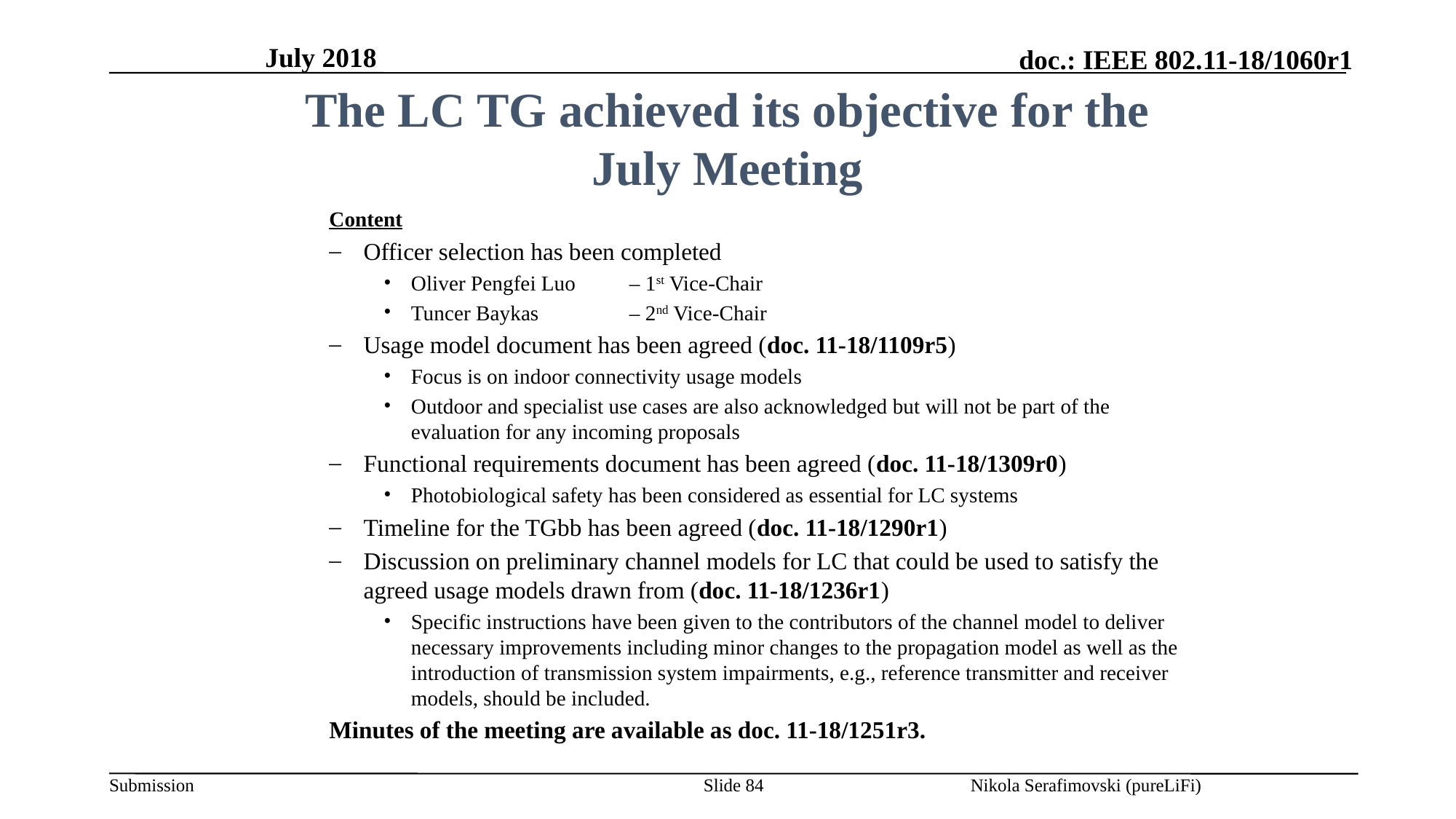

July 2018
The LC TG achieved its objective for the July Meeting
Content
Officer selection has been completed
Oliver Pengfei Luo 	– 1st Vice-Chair
Tuncer Baykas 	– 2nd Vice-Chair
Usage model document has been agreed (doc. 11-18/1109r5)
Focus is on indoor connectivity usage models
Outdoor and specialist use cases are also acknowledged but will not be part of the evaluation for any incoming proposals
Functional requirements document has been agreed (doc. 11-18/1309r0)
Photobiological safety has been considered as essential for LC systems
Timeline for the TGbb has been agreed (doc. 11-18/1290r1)
Discussion on preliminary channel models for LC that could be used to satisfy the agreed usage models drawn from (doc. 11-18/1236r1)
Specific instructions have been given to the contributors of the channel model to deliver necessary improvements including minor changes to the propagation model as well as the introduction of transmission system impairments, e.g., reference transmitter and receiver models, should be included.
Minutes of the meeting are available as doc. 11-18/1251r3.
Nikola Serafimovski (pureLiFi)
Slide 84